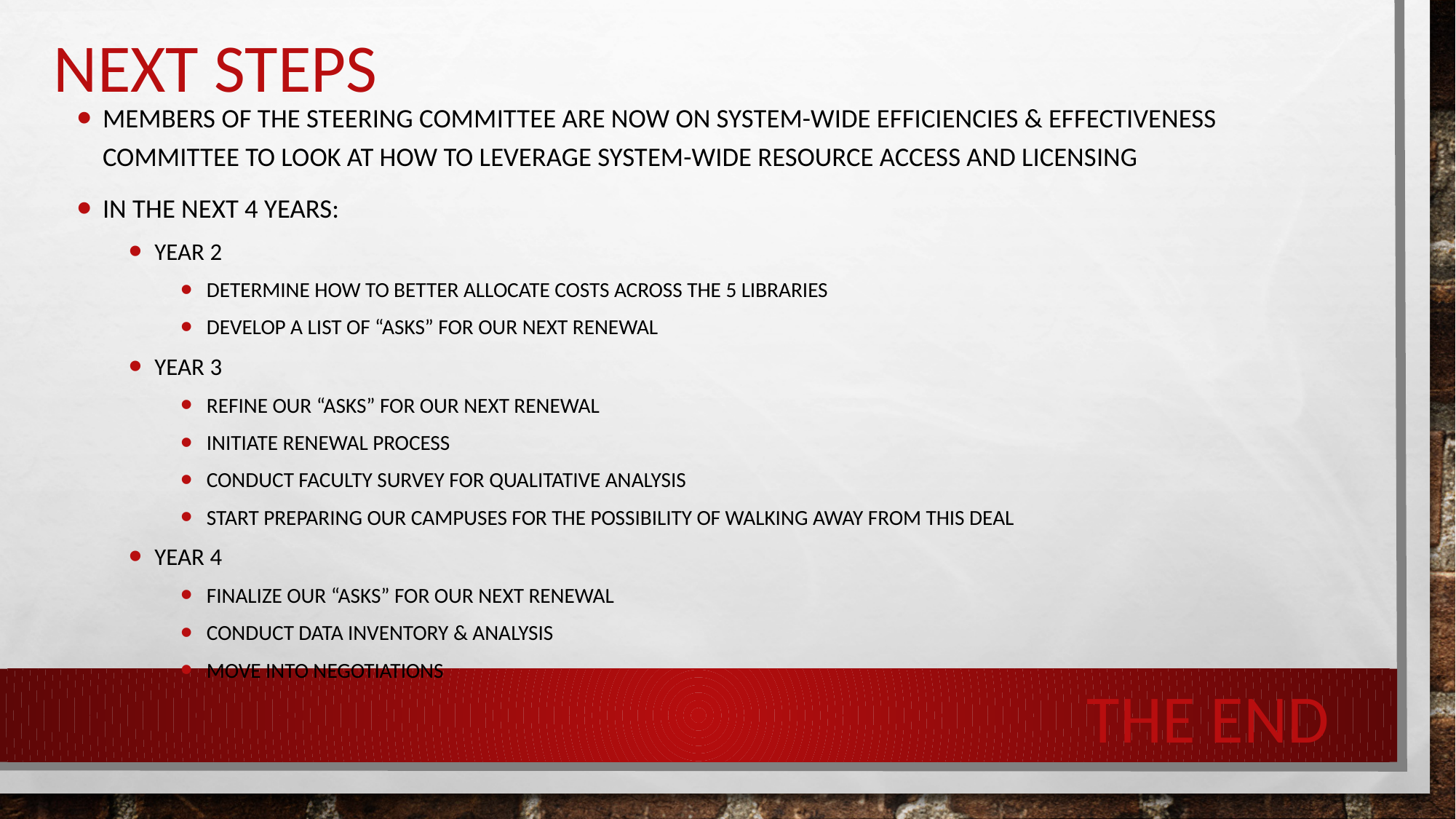

# Next Steps
Members of the steering committee are now on system-wide efficiencies & effectiveness committee to look at how to leverage system-wide Resource access and licensing
In the next 4 years:
Year 2
determine how to better allocate costs across the 5 libraries
develop a list of “asks” for our next renewal
Year 3
Refine our “asks” for our next renewal
Initiate renewal process
Conduct faculty survey for qualitative analysis
Start Preparing our campuses for the possibility of walking away from this deal
Year 4
Finalize our “asks” for our next renewal
Conduct data inventory & Analysis
Move into negotiations
The End